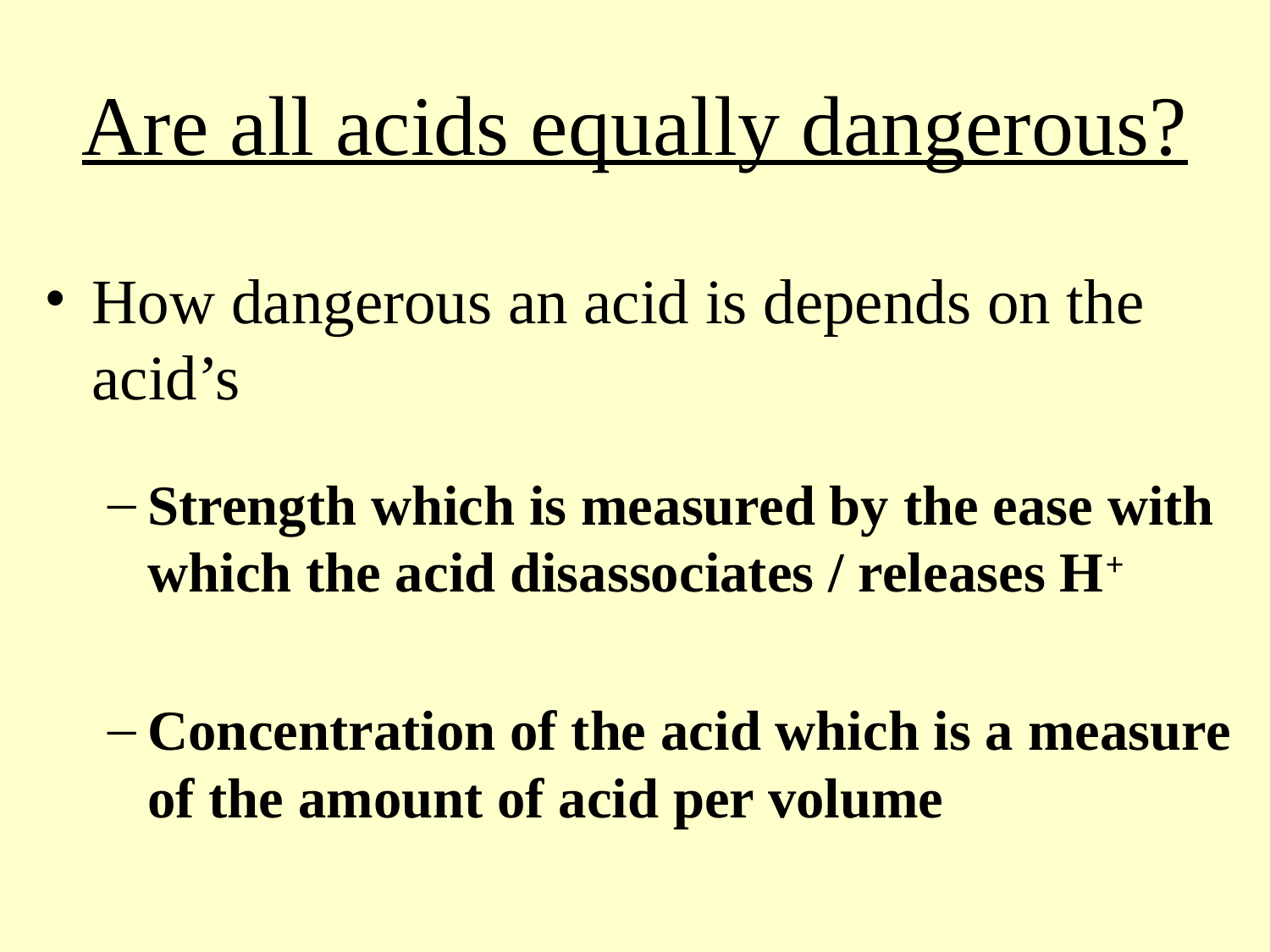

# Are all acids equally dangerous?
How dangerous an acid is depends on the acid’s

Strength which is measured by the ease with which the acid disassociates / releases H+

Concentration of the acid which is a measure of the amount of acid per volume